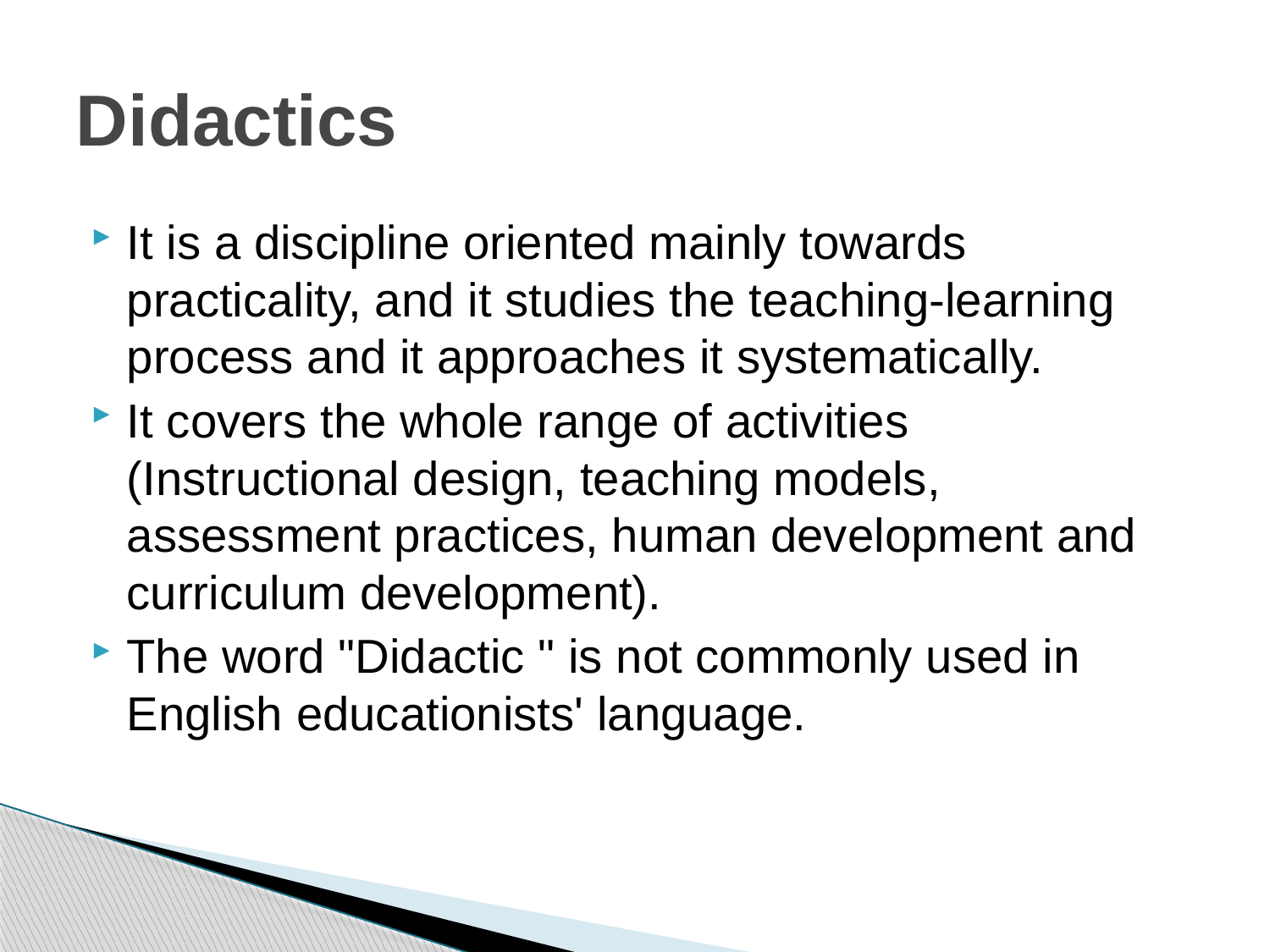

# Didactics
It is a discipline oriented mainly towards practicality, and it studies the teaching-learning process and it approaches it systematically.
It covers the whole range of activities (Instructional design, teaching models, assessment practices, human development and curriculum development).
The word "Didactic " is not commonly used in English educationists' language.